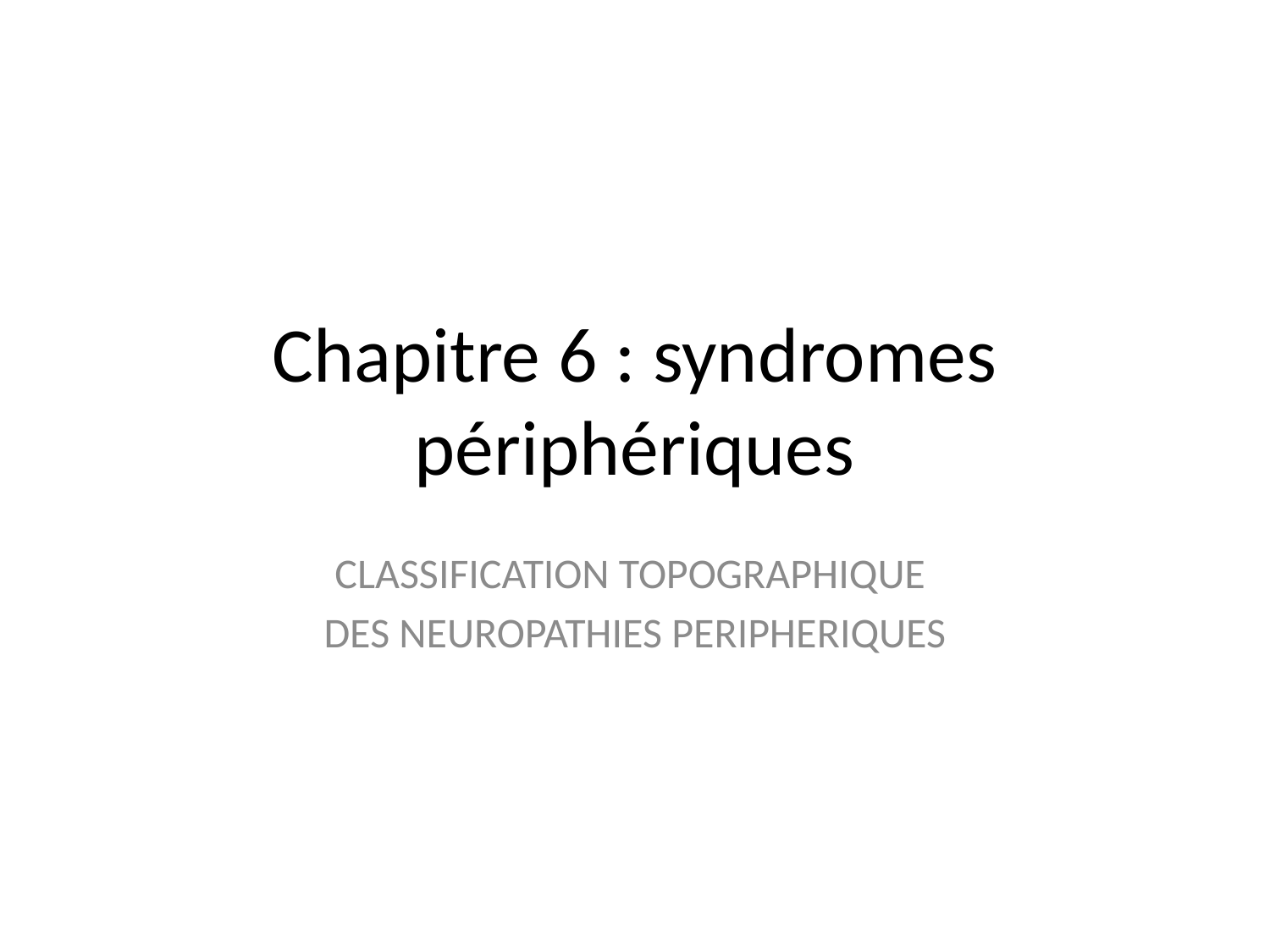

# Chapitre 6 : syndromes périphériques
CLASSIFICATION TOPOGRAPHIQUE
DES NEUROPATHIES PERIPHERIQUES